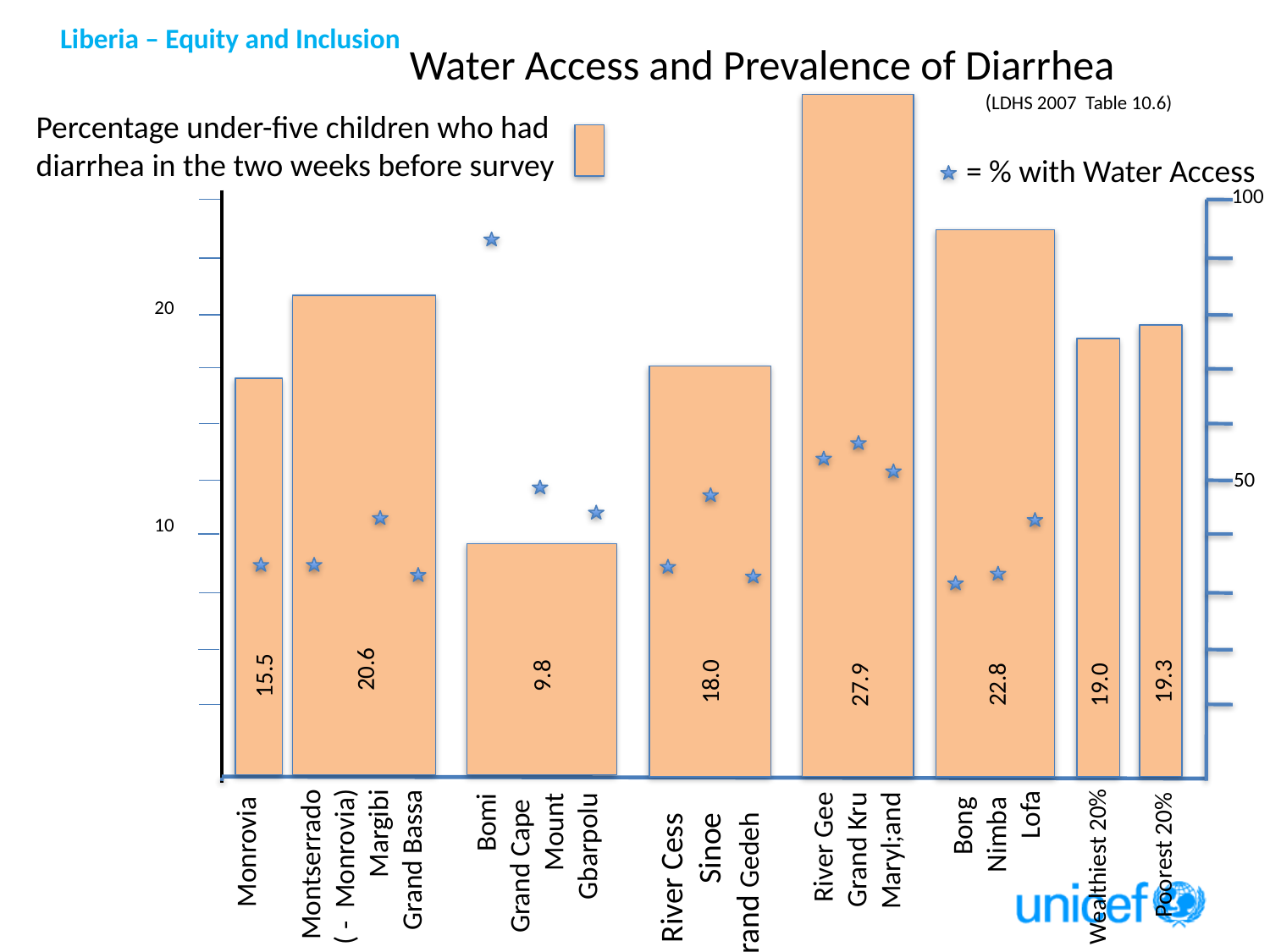

20

10

Water Access and Prevalence of Diarrhea
(LDHS 2007  Table 10.6)

Percentage under-five children who had diarrhea in the two weeks before survey

= % with Water Access

100

50

20.6
15.5
9.8
18.0
19.3
22.8
27.9
19.0
Bong
Nimba
Lofa
Montserrado
( -  Monrovia)
Margibi
Grand Bassa
River Gee
Grand Kru
Maryl;and
Monrovia
River Cess
Sinoe
Grand Gedeh
Poorest 20%
Wealthiest 20%
Bomi
 Grand Cape
Mount
Gbarpolu